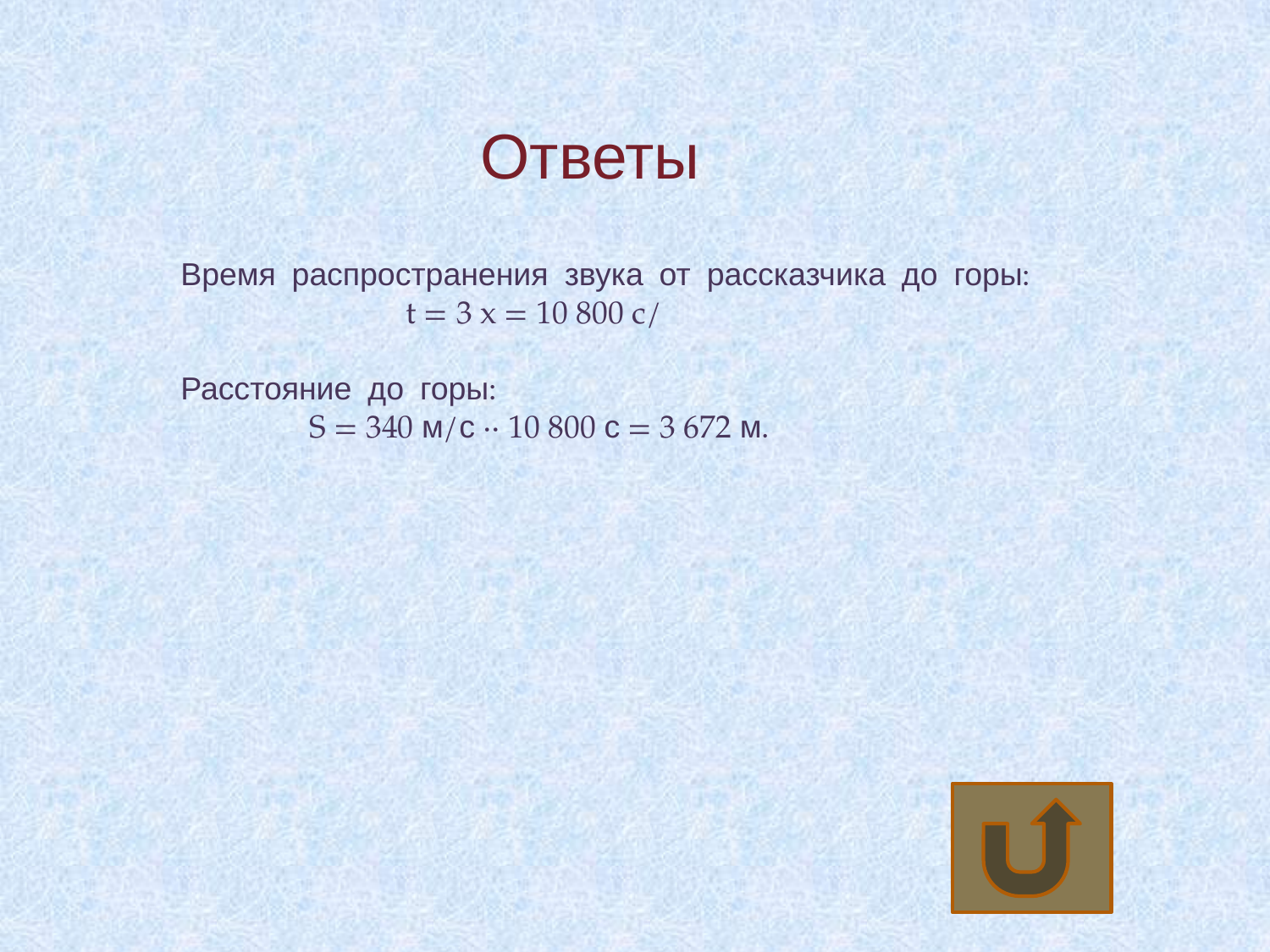

Ответы
     Время  распространения  звука  от  рассказчика  до  горы:
                                 t = 3 x = 10 800 c/

     Расстояние  до  горы:
                     S = 340 м/с ·· 10 800 с = 3 672 м.